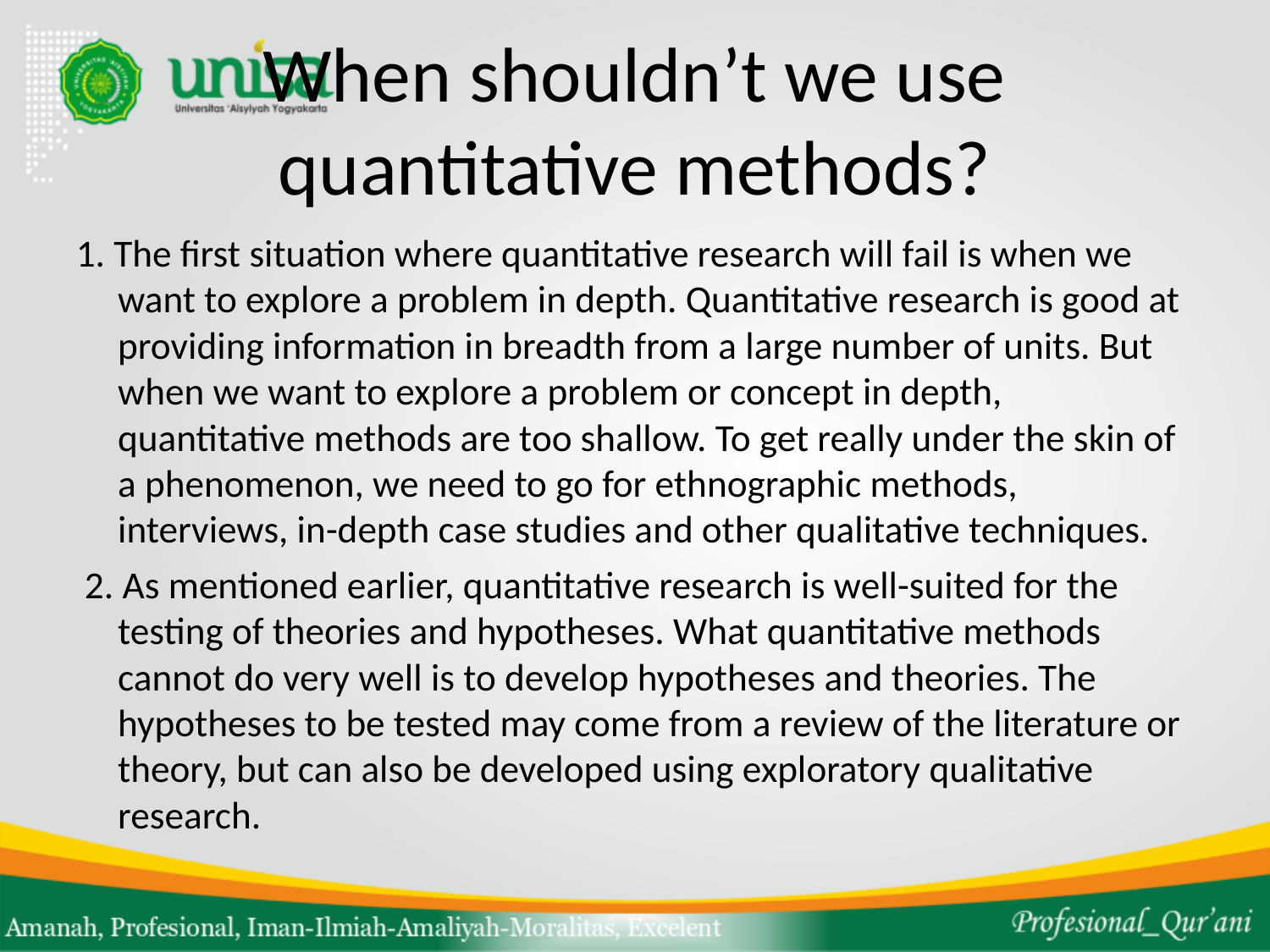

# When shouldn’t we use quantitative methods?
1. The first situation where quantitative research will fail is when we want to explore a problem in depth. Quantitative research is good at providing information in breadth from a large number of units. But when we want to explore a problem or concept in depth, quantitative methods are too shallow. To get really under the skin of a phenomenon, we need to go for ethnographic methods, interviews, in-depth case studies and other qualitative techniques.
 2. As mentioned earlier, quantitative research is well-suited for the testing of theories and hypotheses. What quantitative methods cannot do very well is to develop hypotheses and theories. The hypotheses to be tested may come from a review of the literature or theory, but can also be developed using exploratory qualitative research.